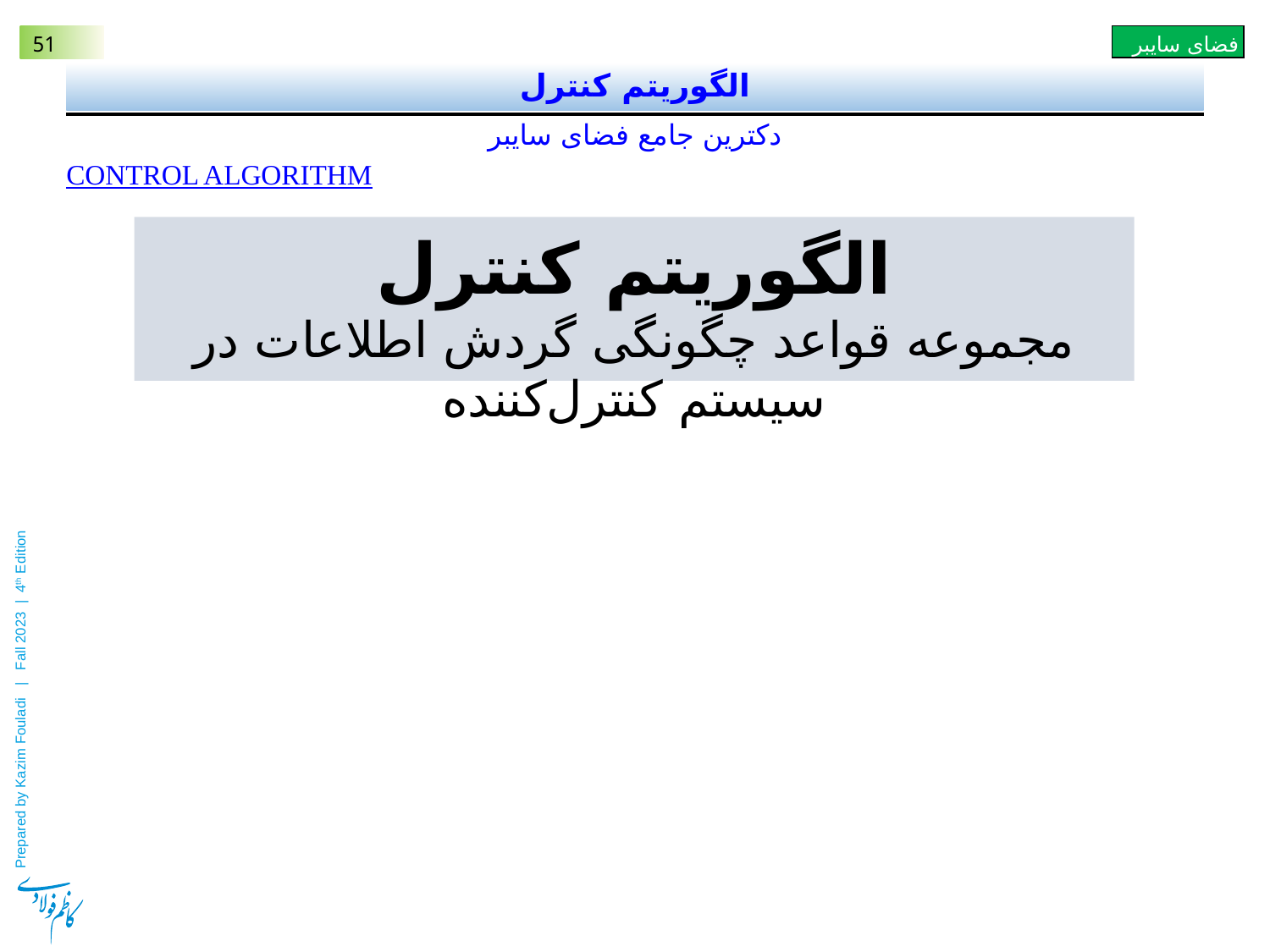

# الگوریتم کنترل
دکترین جامع فضای سایبر
Control Algorithm
الگوریتم کنترل
مجموعه قواعد چگونگی گردش اطلاعات در سیستم کنترل‌کننده